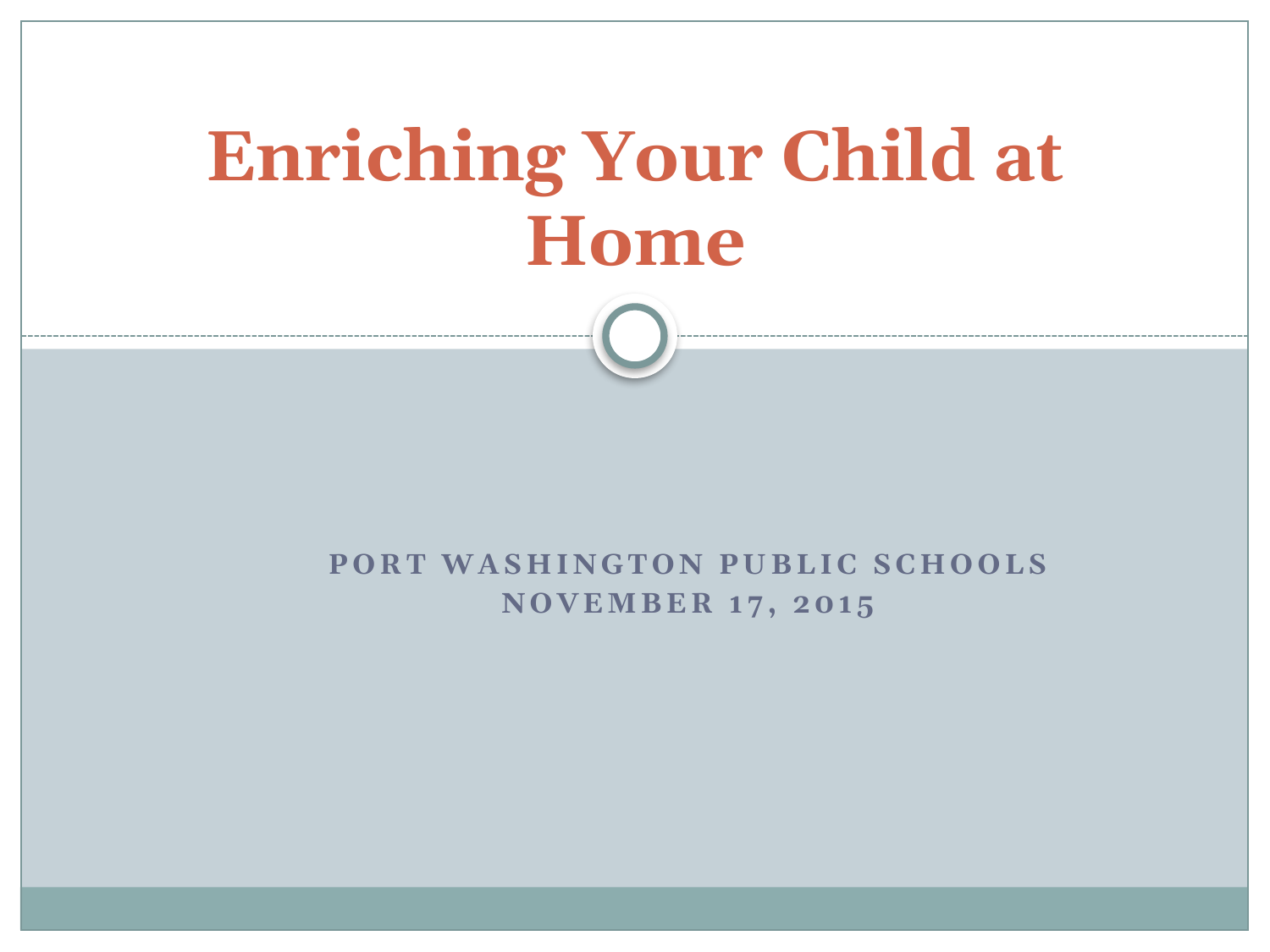

# Enriching Your Child at Home
Port Washington public schools
November 17, 2015